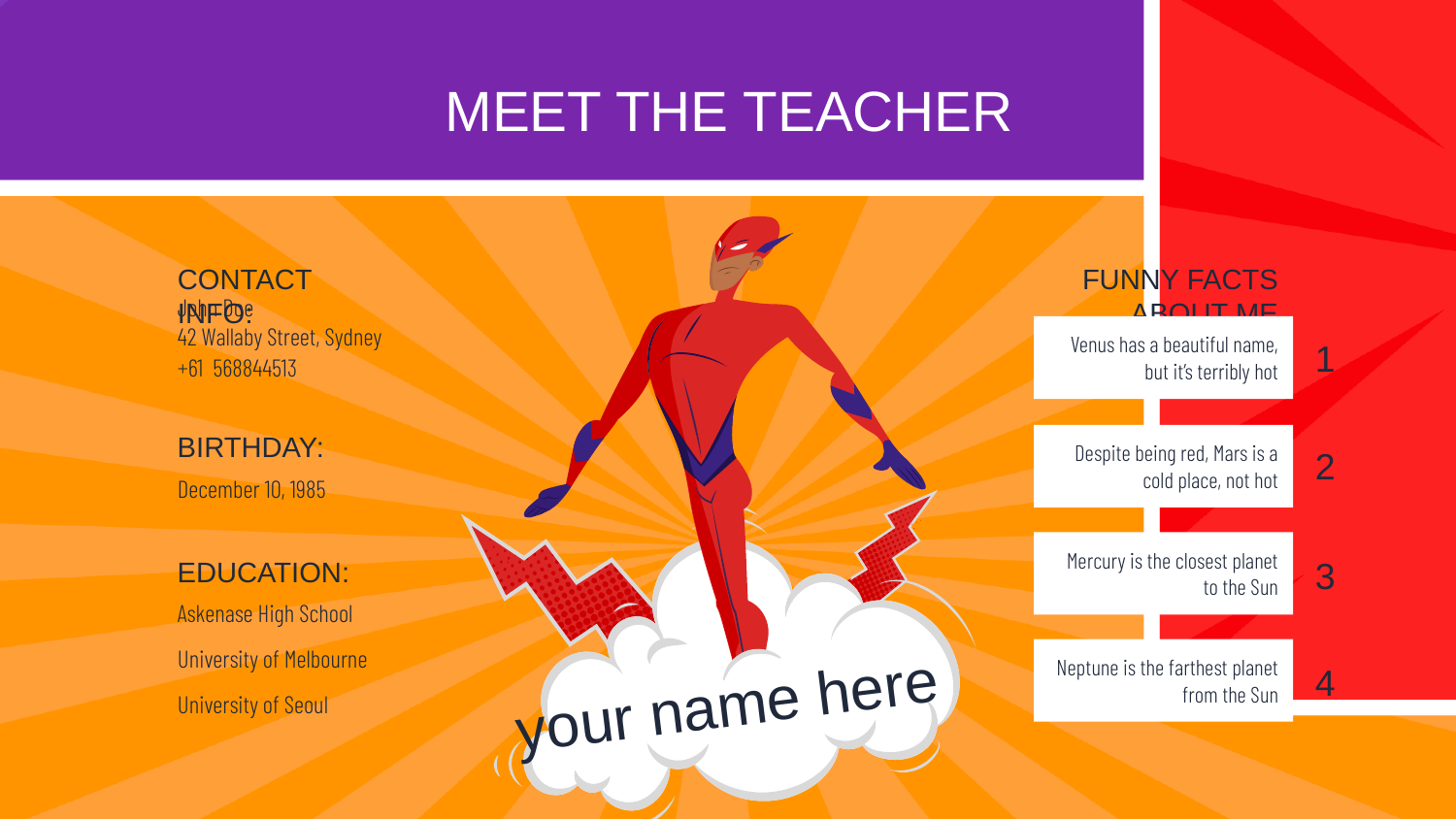

# MEET THE TEACHER

FUNNY FACTS ABOUT ME
CONTACT INFO:
John Doe
42 Wallaby Street, Sydney
Venus has a beautiful name, but it’s terribly hot
1
+61  568844513
BIRTHDAY:
Despite being red, Mars is a cold place, not hot
2
December 10, 1985

Mercury is the closest planet to the Sun
EDUCATION:
3

Askenase High School
Neptune is the farthest planet from the Sun
University of Melbourne

4
your name here
University of Seoul